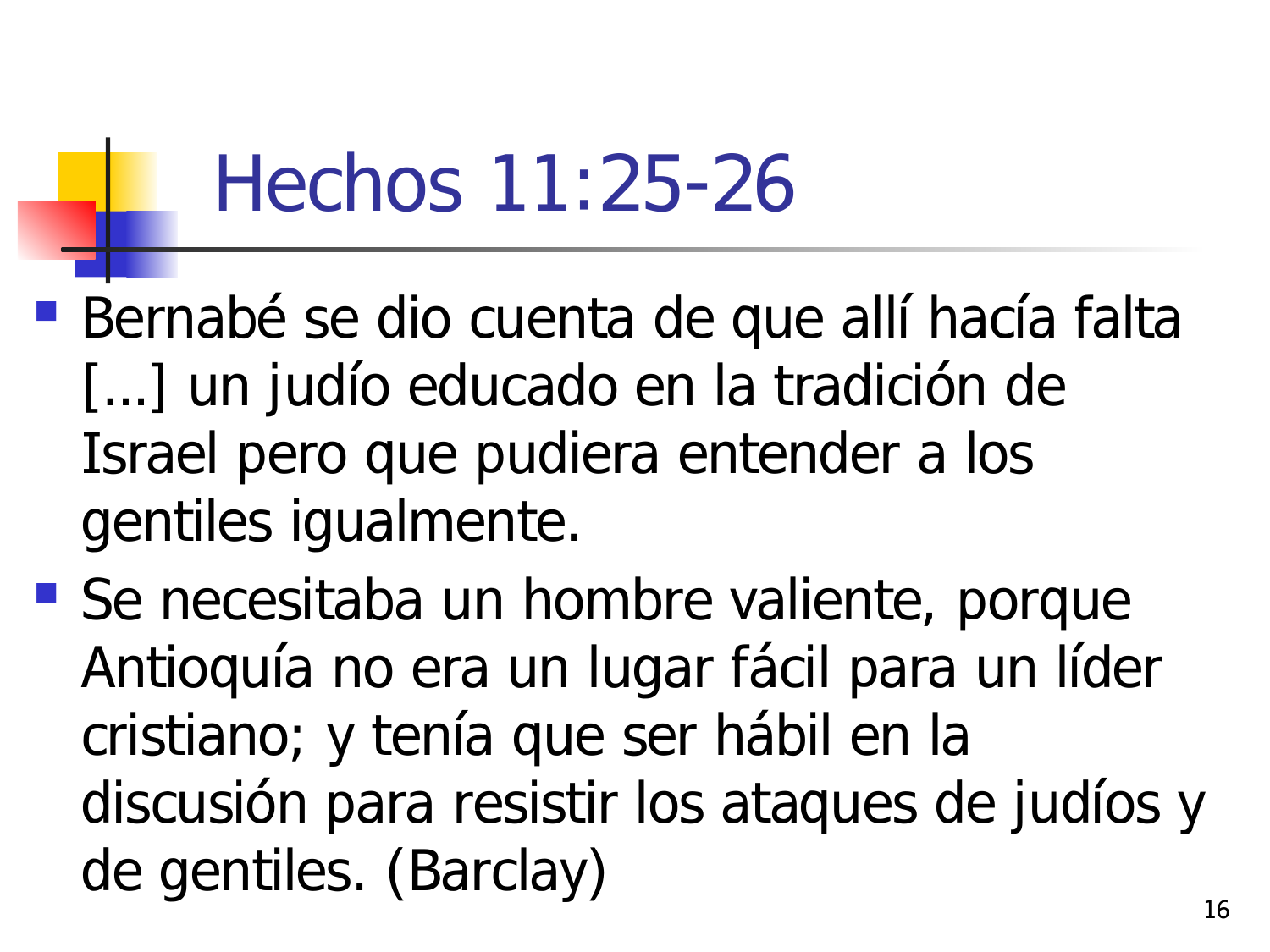

# Hechos 11:25-26
Bernabé se dio cuenta de que allí hacía falta […] un judío educado en la tradición de Israel pero que pudiera entender a los gentiles igualmente.
Se necesitaba un hombre valiente, porque Antioquía no era un lugar fácil para un líder cristiano; y tenía que ser hábil en la discusión para resistir los ataques de judíos y de gentiles. (Barclay)
16